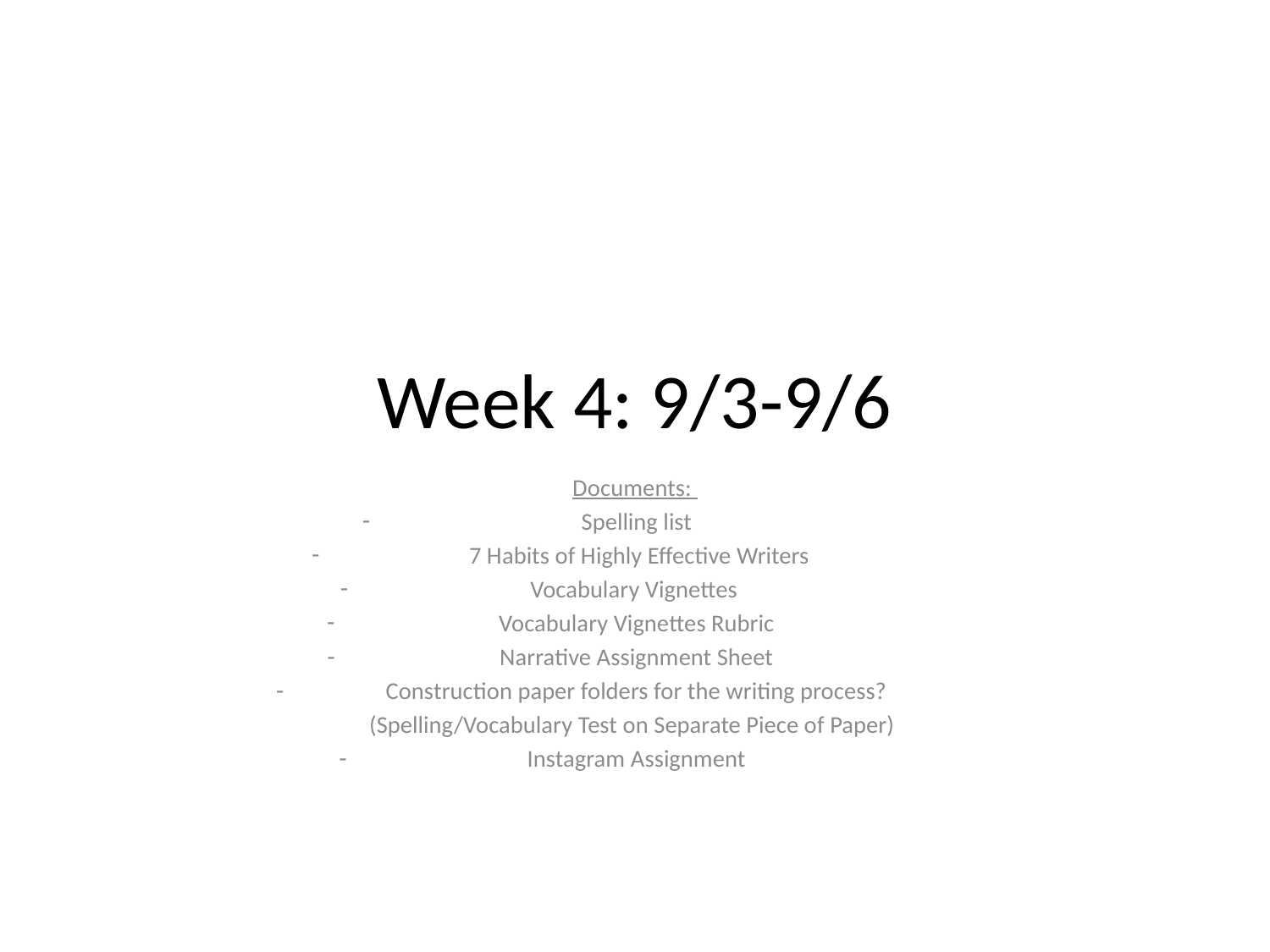

# Week 4: 9/3-9/6
Documents:
Spelling list
 7 Habits of Highly Effective Writers
Vocabulary Vignettes
Vocabulary Vignettes Rubric
Narrative Assignment Sheet
 Construction paper folders for the writing process?
(Spelling/Vocabulary Test on Separate Piece of Paper)
Instagram Assignment